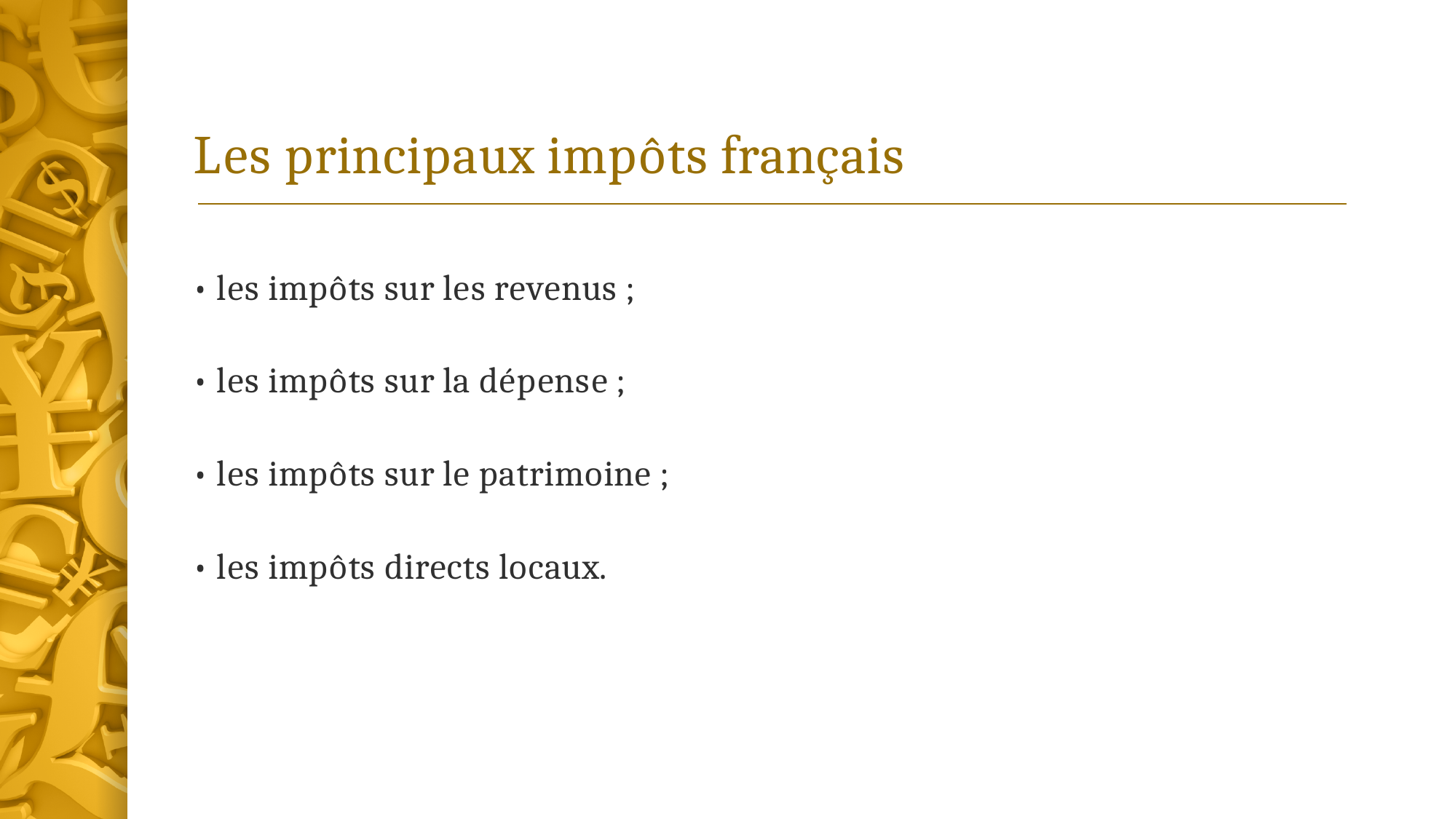

# Les principaux impôts français
• les impôts sur les revenus ;
• les impôts sur la dépense ;
• les impôts sur le patrimoine ;
• les impôts directs locaux.